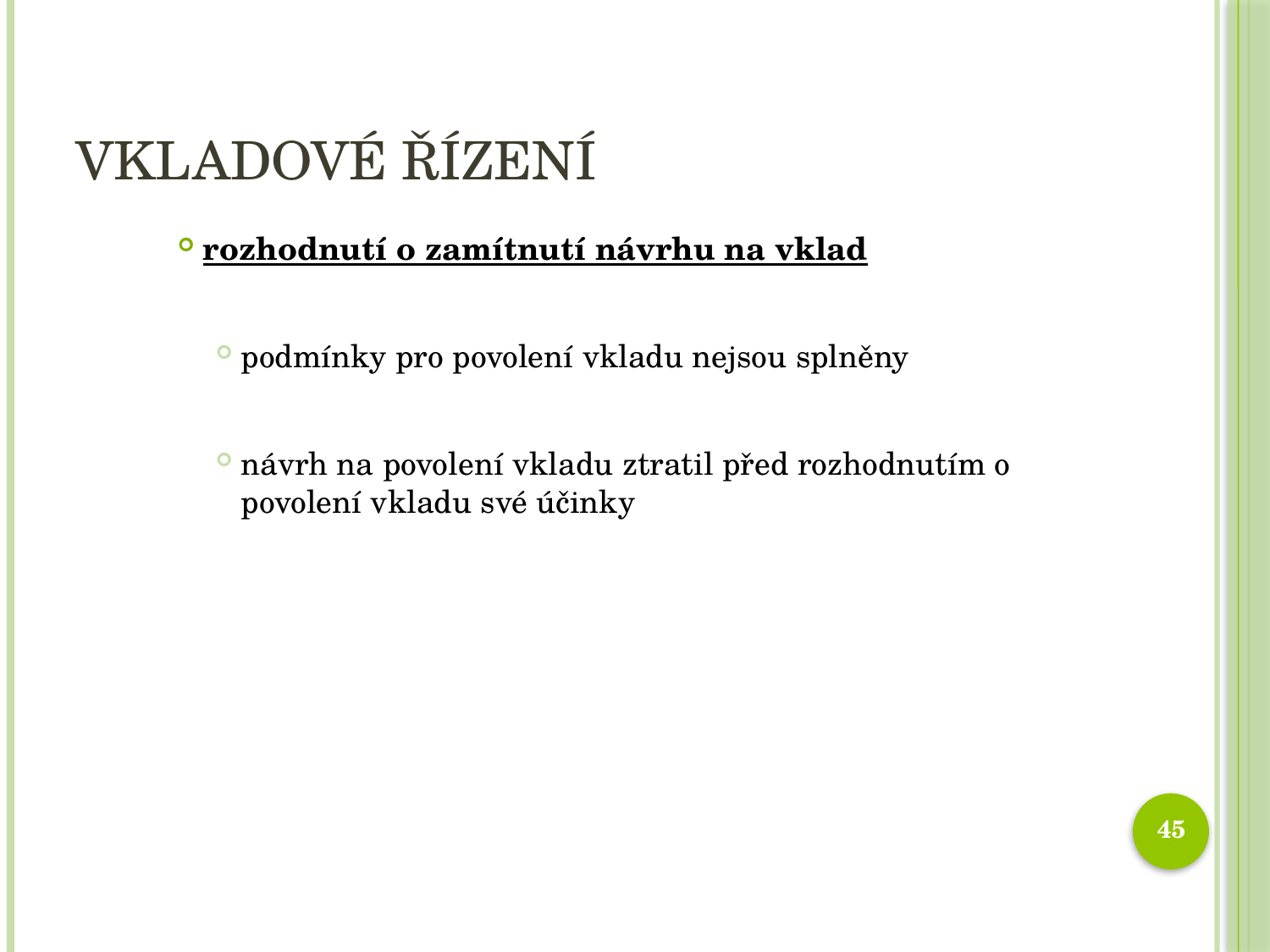

# Vkladové řízení
rozhodnutí o zamítnutí návrhu na vklad

podmínky pro povolení vkladu nejsou splněny

návrh na povolení vkladu ztratil před rozhodnutím o povolení vkladu své účinky

45